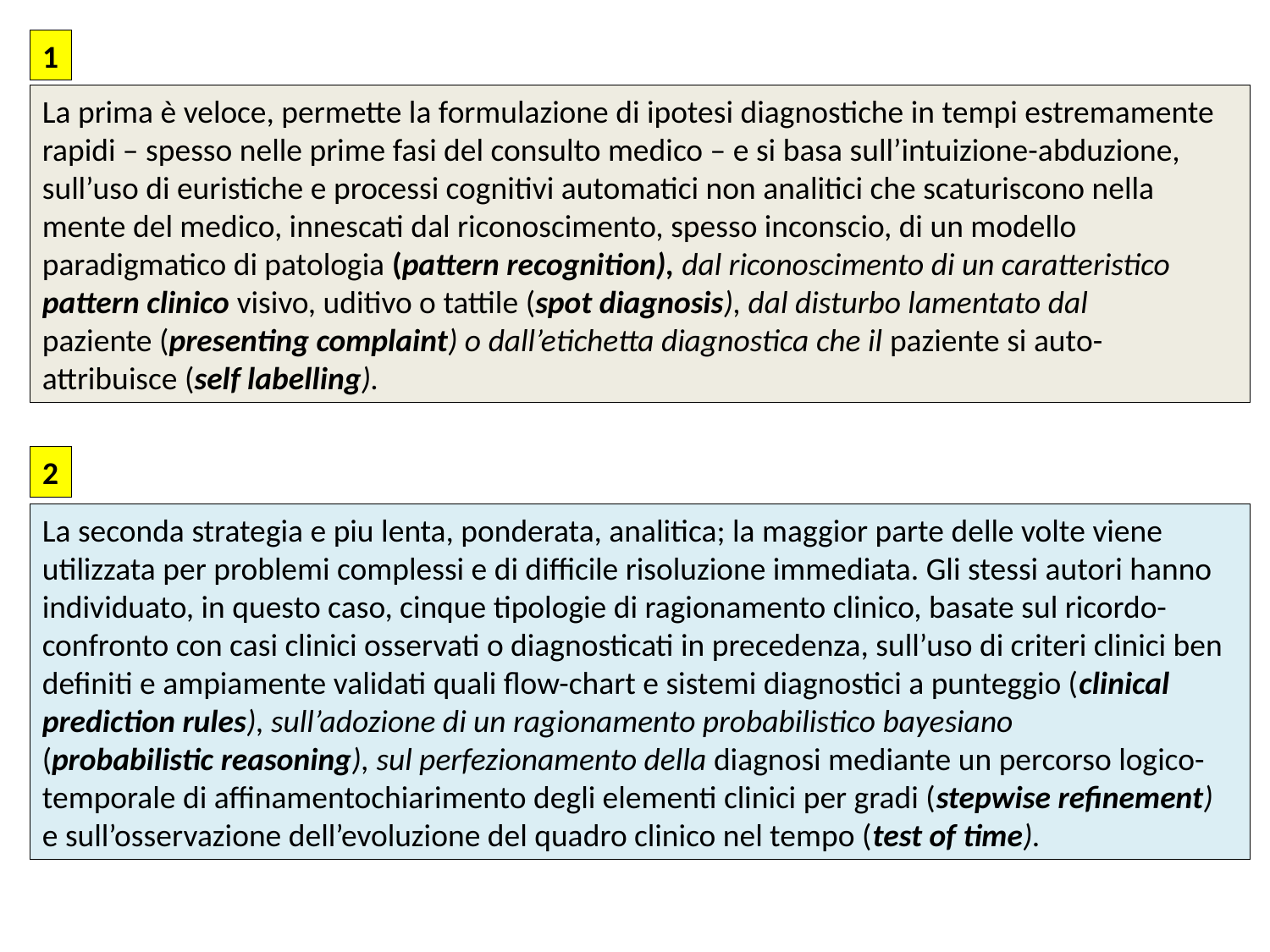

1
La prima è veloce, permette la formulazione di ipotesi diagnostiche in tempi estremamente rapidi – spesso nelle prime fasi del consulto medico – e si basa sull’intuizione-abduzione, sull’uso di euristiche e processi cognitivi automatici non analitici che scaturiscono nella mente del medico, innescati dal riconoscimento, spesso inconscio, di un modello paradigmatico di patologia (pattern recognition), dal riconoscimento di un caratteristico pattern clinico visivo, uditivo o tattile (spot diagnosis), dal disturbo lamentato dal
paziente (presenting complaint) o dall’etichetta diagnostica che il paziente si auto-attribuisce (self labelling).
2
La seconda strategia e piu lenta, ponderata, analitica; la maggior parte delle volte viene utilizzata per problemi complessi e di difficile risoluzione immediata. Gli stessi autori hanno individuato, in questo caso, cinque tipologie di ragionamento clinico, basate sul ricordo-confronto con casi clinici osservati o diagnosticati in precedenza, sull’uso di criteri clinici ben definiti e ampiamente validati quali flow-chart e sistemi diagnostici a punteggio (clinical
prediction rules), sull’adozione di un ragionamento probabilistico bayesiano
(probabilistic reasoning), sul perfezionamento della diagnosi mediante un percorso logico-temporale di affinamentochiarimento degli elementi clinici per gradi (stepwise refinement)
e sull’osservazione dell’evoluzione del quadro clinico nel tempo (test of time).